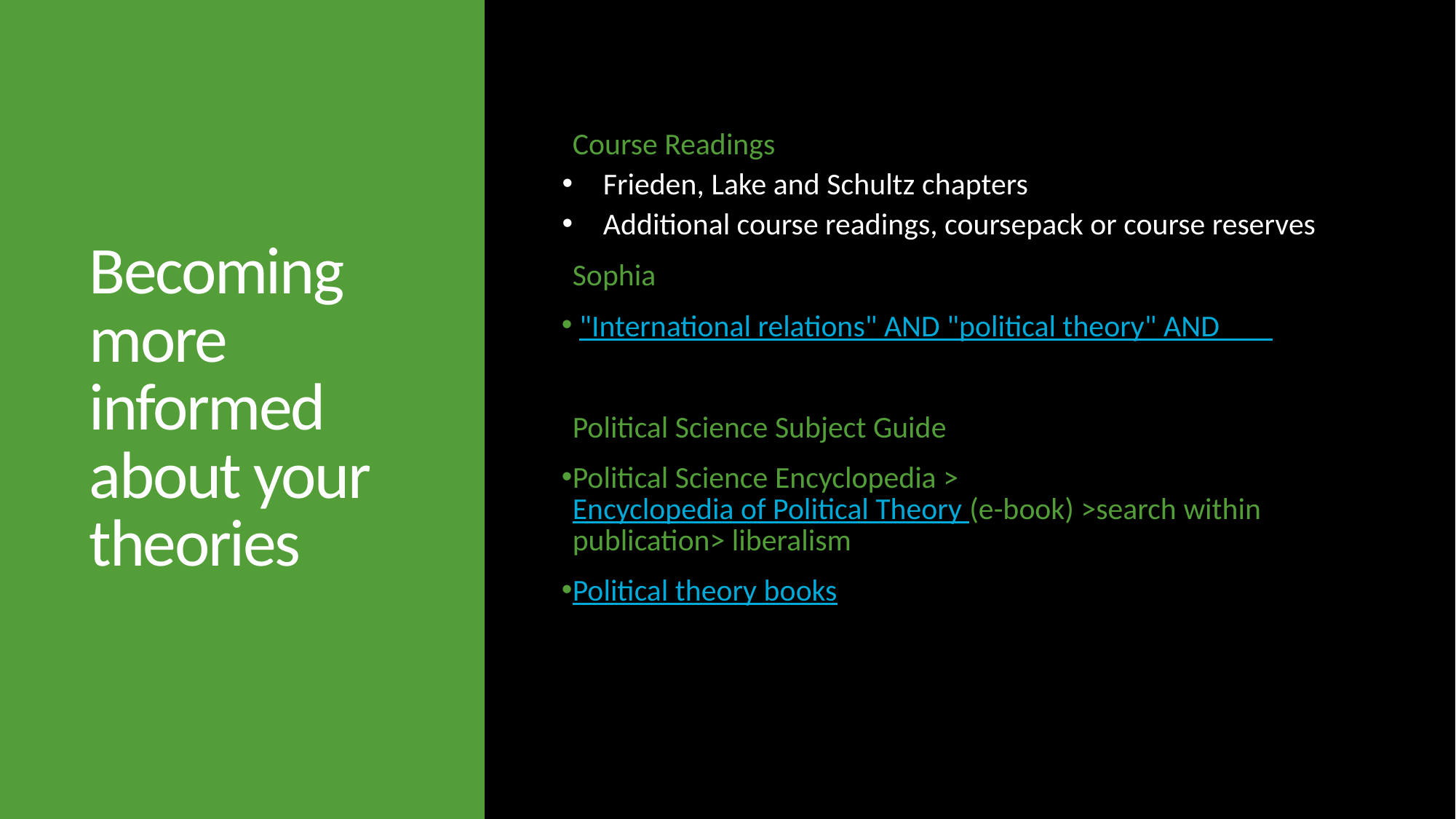

# Becoming more informed about your theories
Course Readings
Frieden, Lake and Schultz chapters
Additional course readings, coursepack or course reserves
Sophia
 "International relations" AND "political theory" AND ___

Political Science Subject Guide
Political Science Encyclopedia > Encyclopedia of Political Theory (e-book) >search within publication> liberalism
Political theory books